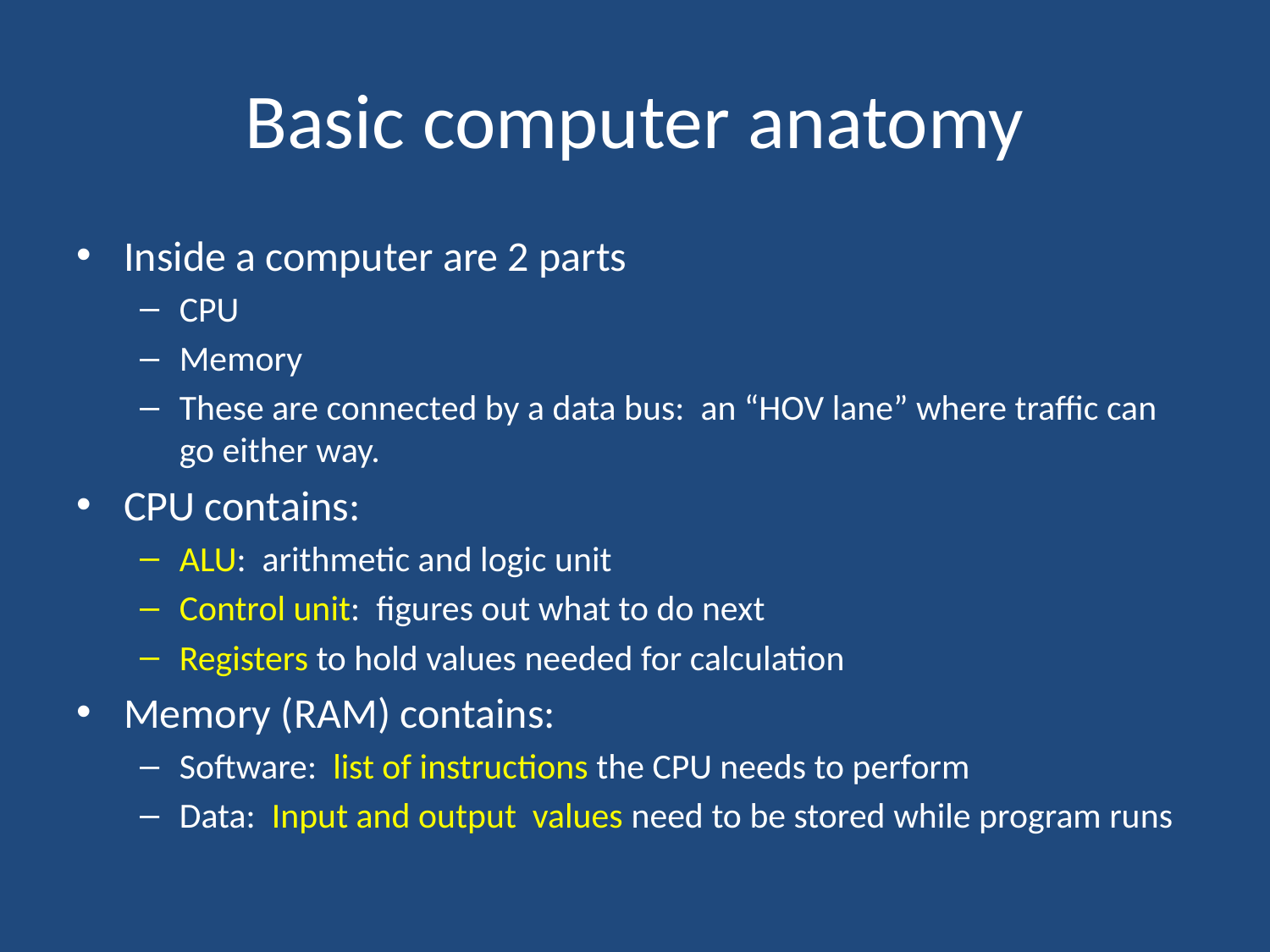

# Basic computer anatomy
Inside a computer are 2 parts
CPU
Memory
These are connected by a data bus:  an “HOV lane” where traffic can go either way.
CPU contains:
ALU:  arithmetic and logic unit
Control unit:  figures out what to do next
Registers to hold values needed for calculation
Memory (RAM) contains:
Software:  list of instructions the CPU needs to perform
Data:  Input and output  values need to be stored while program runs